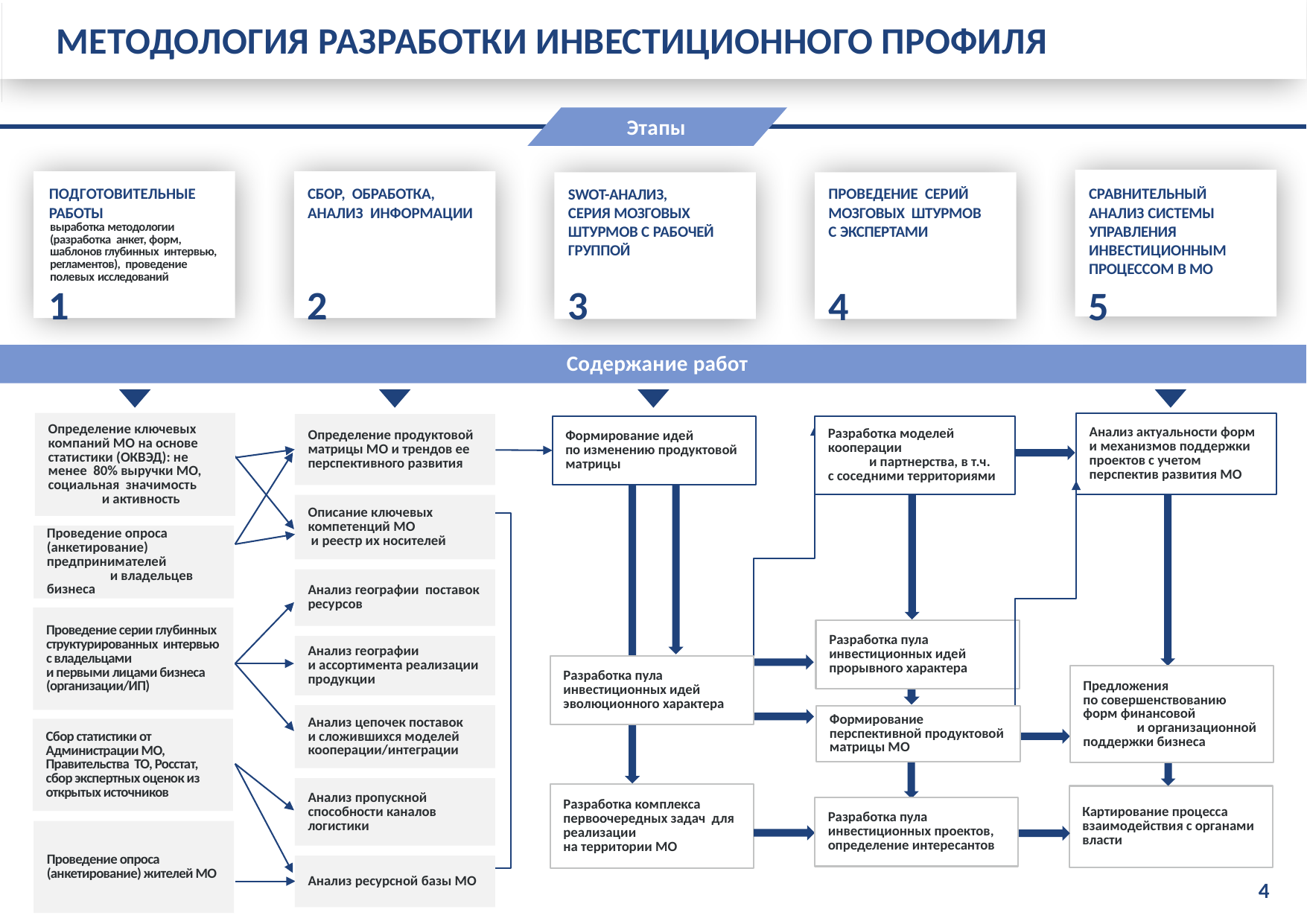

МЕТОДОЛОГИЯ РАЗРАБОТКИ ИНВЕСТИЦИОННОГО ПРОФИЛЯ
Этапы

ПОДГОТОВИТЕЛЬНЫЕ  РАБОТЫ
СБОР,  ОБРАБОТКА,  АНАЛИЗ  ИНФОРМАЦИИ
SWOT-АНАЛИЗ,
СЕРИЯ МОЗГОВЫХ  ШТУРМОВ С РАБОЧЕЙ  ГРУППОЙ
ПРОВЕДЕНИЕ  СЕРИЙ  МОЗГОВЫХ  ШТУРМОВ
С ЭКСПЕРТАМИ
СРАВНИТЕЛЬНЫЙ  АНАЛИЗ СИСТЕМЫ  УПРАВЛЕНИЯ  ИНВЕСТИЦИОННЫМ  ПРОЦЕССОМ В МО
выработка методологии (разработка  анкет, форм, шаблонов глубинных  интервью, регламентов),  проведение полевых исследований
1
2
3
4
5

Содержание работ

Определение ключевых  компаний МО на основе  статистики (ОКВЭД): не менее  80% выручки МО, социальная  значимость                          и активность
Анализ актуальности форм и механизмов поддержки
проектов с учетом перспектив развития МО
Определение продуктовой  матрицы МО и трендов ее  перспективного развития
Разработка моделей  кооперации                                             и партнерства, в т.ч.
с соседними территориями
Формирование идей
по изменению продуктовой матрицы

Описание ключевых  компетенций МО                       и реестр их носителей

Проведение опроса  (анкетирование)  предпринимателей                                      и владельцев бизнеса
Анализ географии  поставок ресурсов
Проведение серии глубинных структурированных  интервью с владельцами
и первыми лицами бизнеса  (организации/ИП)
Разработка пула инвестиционных идей  прорывного характера

Анализ географии
и ассортимента реализации продукции
Разработка пула  инвестиционных идей  эволюционного характера
Предложения
по совершенствованию форм финансовой                                      и организационной  поддержки бизнеса

Анализ цепочек поставок
и сложившихся моделей  кооперации/интеграции
Формирование перспективной продуктовой матрицы МО

Сбор статистики от Администрации МО, Правительства  ТО, Росстат, сбор экспертных оценок из открытых источников

Анализ пропускной  способности каналов  логистики
Разработка комплекса  первоочередных задач  для реализации
на территории МО
Картирование процесса взаимодействия с органами власти
Разработка пула  инвестиционных проектов, определение интересантов

Проведение опроса  (анкетирование) жителей МО
Анализ ресурсной базы МО
4